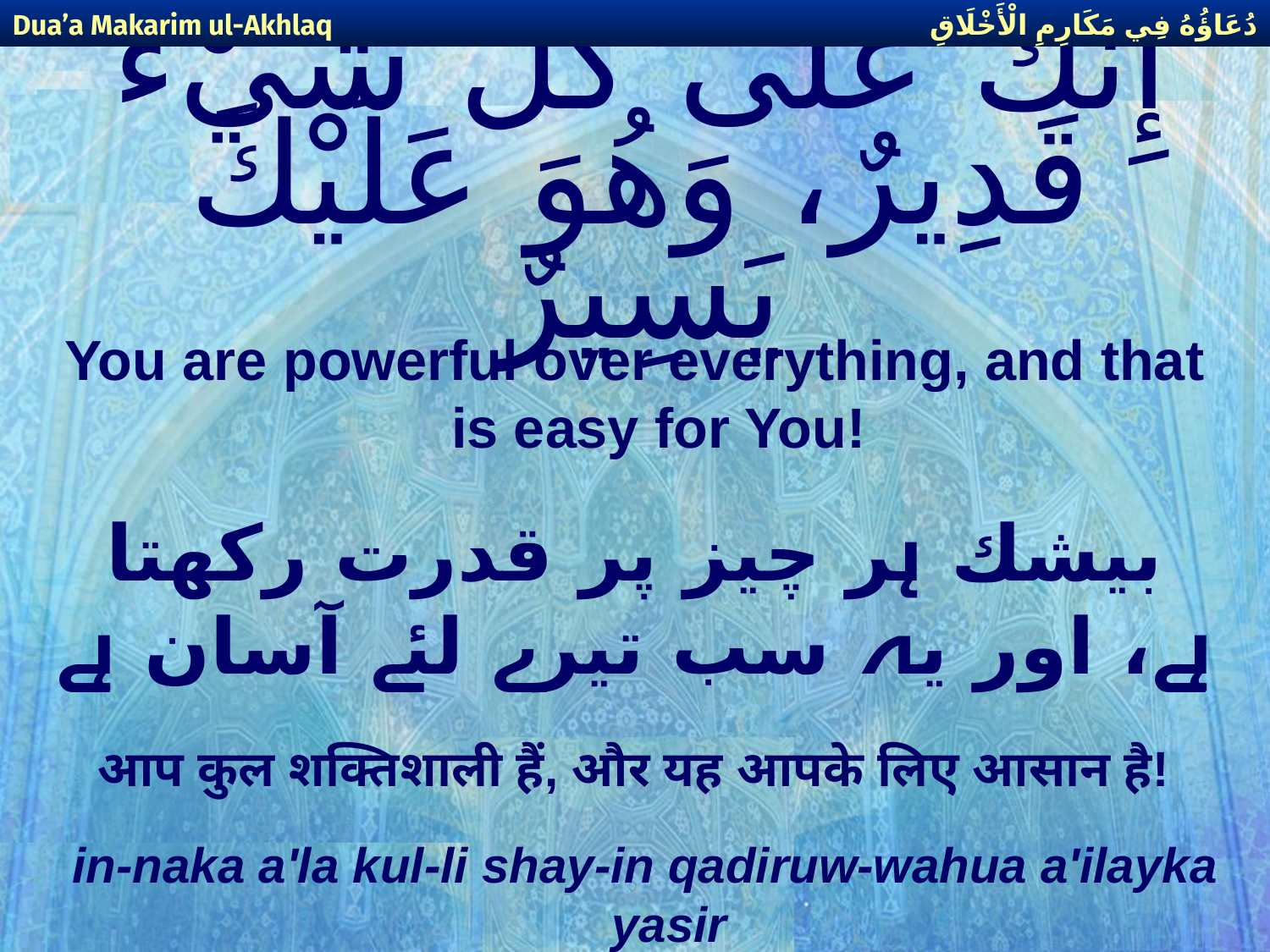

دُعَاؤُهُ فِي مَكَارِمِ الْأَخْلَاقِ
Dua’a Makarim ul-Akhlaq
# إِنَّكَ عَلَى كُلِّ شَيْء قَدِيرٌ، وَهُوَ عَلَيْكَ يَسِيرٌ
You are powerful over everything, and that is easy for You!
بیشك ہر چیز پر قدرت ركھتا ہے، اور یہ سب تیرے لئے آسان ہے
आप कुल शक्तिशाली हैं, और यह आपके लिए आसान है!
in-naka a'la kul-li shay-in qadiruw-wahua a'ilayka yasir